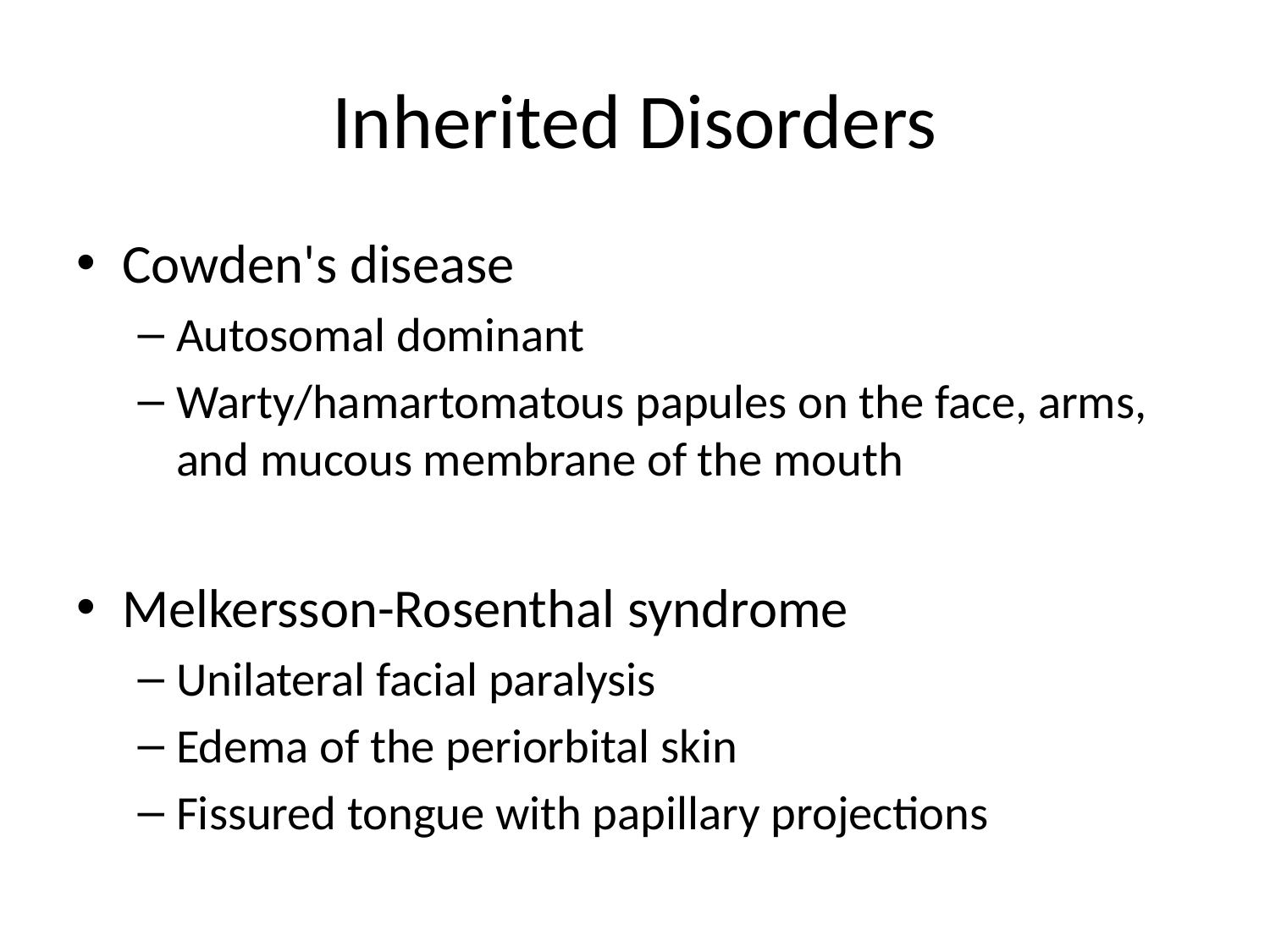

# Inherited Disorders
Cowden's disease
Autosomal dominant
Warty/hamartomatous papules on the face, arms, and mucous membrane of the mouth

Melkersson-Rosenthal syndrome
Unilateral facial paralysis
Edema of the periorbital skin
Fissured tongue with papillary projections